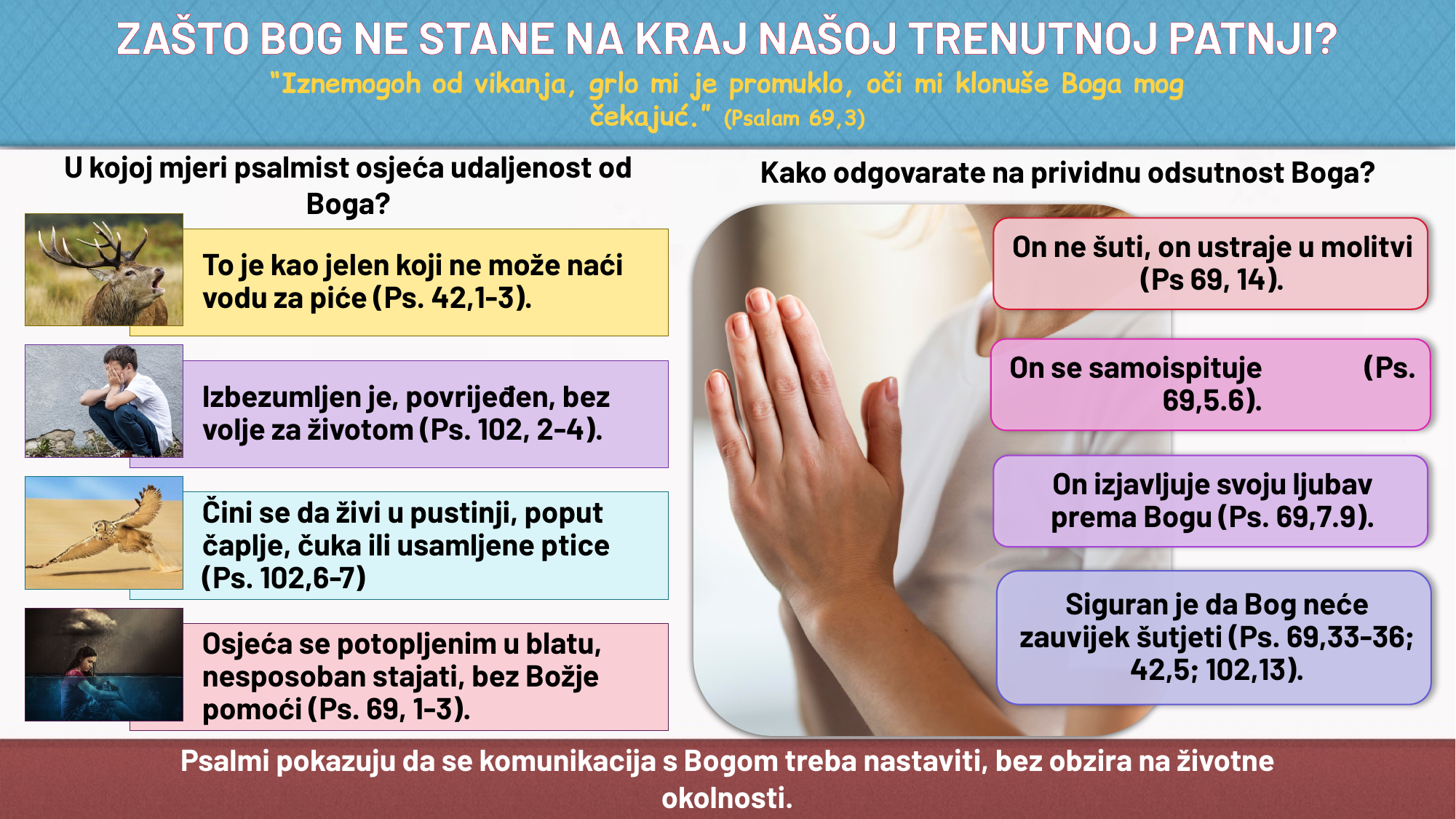

ZAŠTO BOG NE STANE NA KRAJ NAŠOJ TRENUTNOJ PATNJI?
“Iznemogoh od vikanja, grlo mi je promuklo, oči mi klonuše Boga mog čekajuć.” (Psalam 69,3)
U kojoj mjeri psalmist osjeća udaljenost od Boga?
Kako odgovarate na prividnu odsutnost Boga?
To je kao jelen koji ne može naći vodu za piće (Ps. 42,1-3).
Izbezumljen je, povrijeđen, bez volje za životom (Ps. 102, 2-4).
Čini se da živi u pustinji, poput čaplje, čuka ili usamljene ptice (Ps. 102,6-7)
Osjeća se potopljenim u blatu, nesposoban stajati, bez Božje pomoći (Ps. 69, 1-3).
On ne šuti, on ustraje u molitvi (Ps 69, 14).
On se samoispituje                 (Ps. 69,5.6).
On izjavljuje svoju ljubav prema Bogu (Ps. 69,7.9).
Siguran je da Bog neće zauvijek šutjeti (Ps. 69,33-36; 42,5; 102,13).
Psalmi pokazuju da se komunikacija s Bogom treba nastaviti, bez obzira na životne okolnosti.